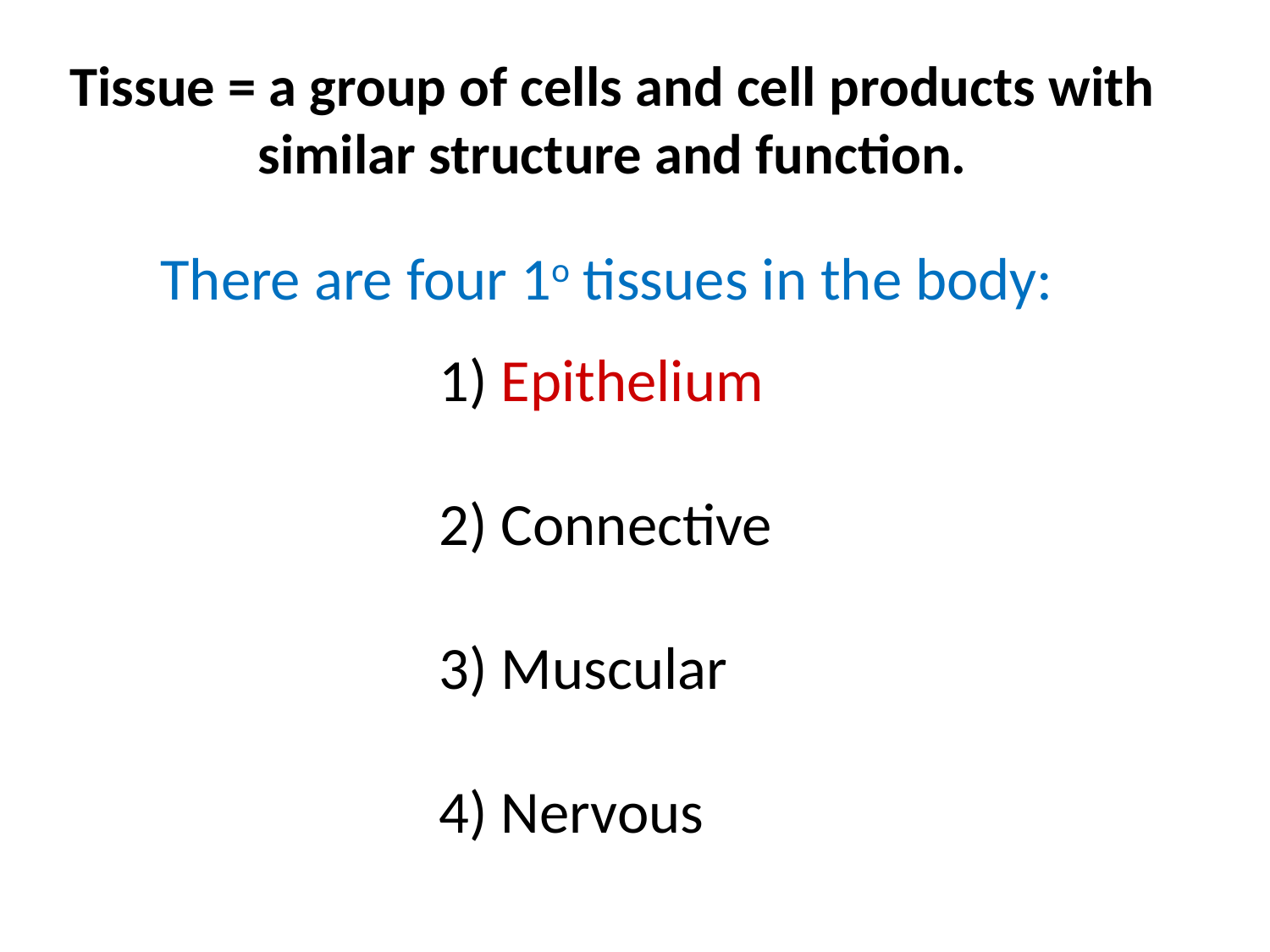

# Tissue = a group of cells and cell products with similar structure and function.
There are four 1o tissues in the body:
 Epithelium

 Connective

 Muscular

 Nervous